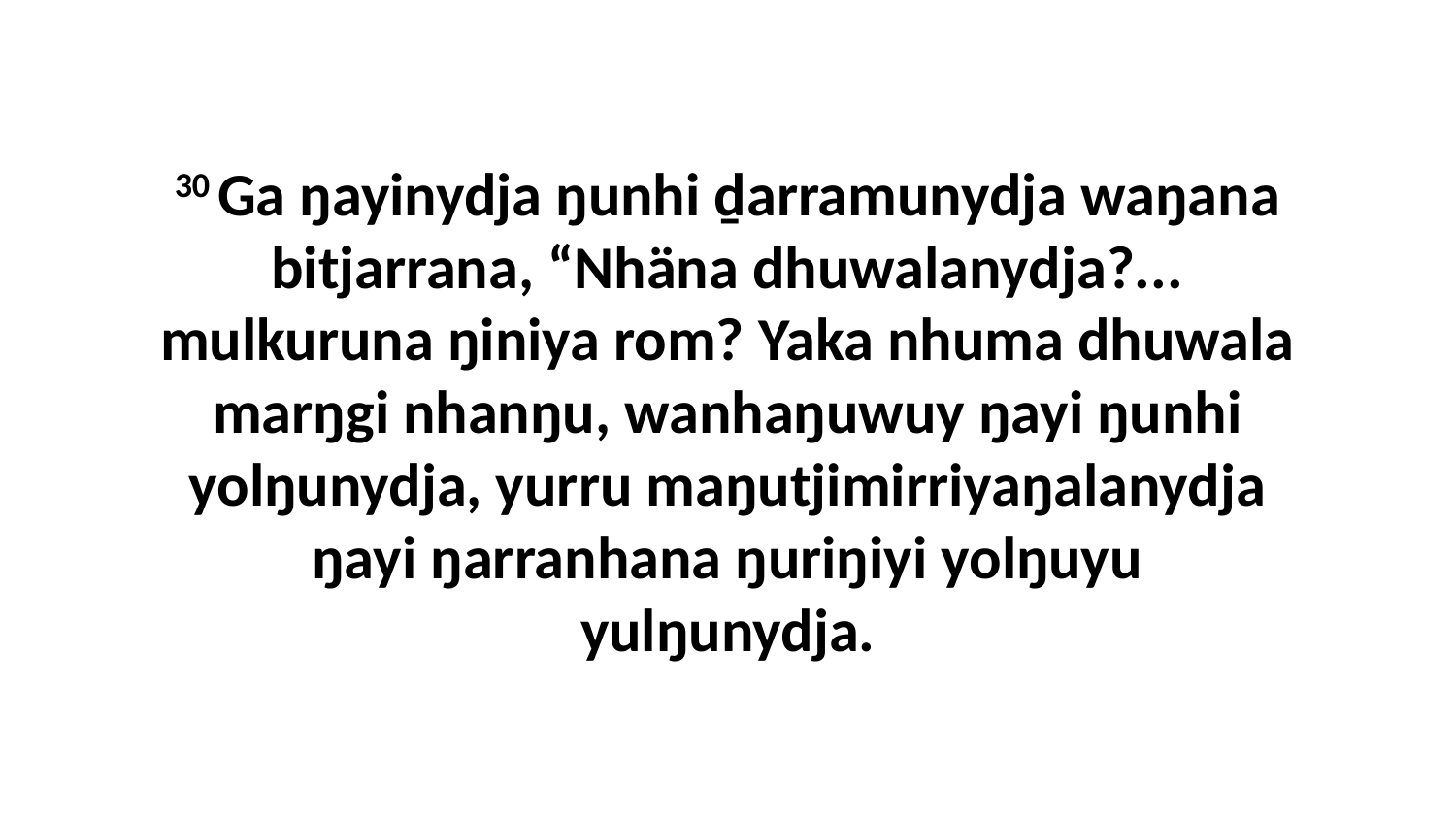

30 Ga ŋayinydja ŋunhi ḏarramunydja waŋana bitjarrana, “Nhäna dhuwalanydja?... mulkuruna ŋiniya rom? Yaka nhuma dhuwala marŋgi nhanŋu, wanhaŋuwuy ŋayi ŋunhi yolŋunydja, yurru maŋutjimirriyaŋalanydja ŋayi ŋarranhana ŋuriŋiyi yolŋuyu yulŋunydja.